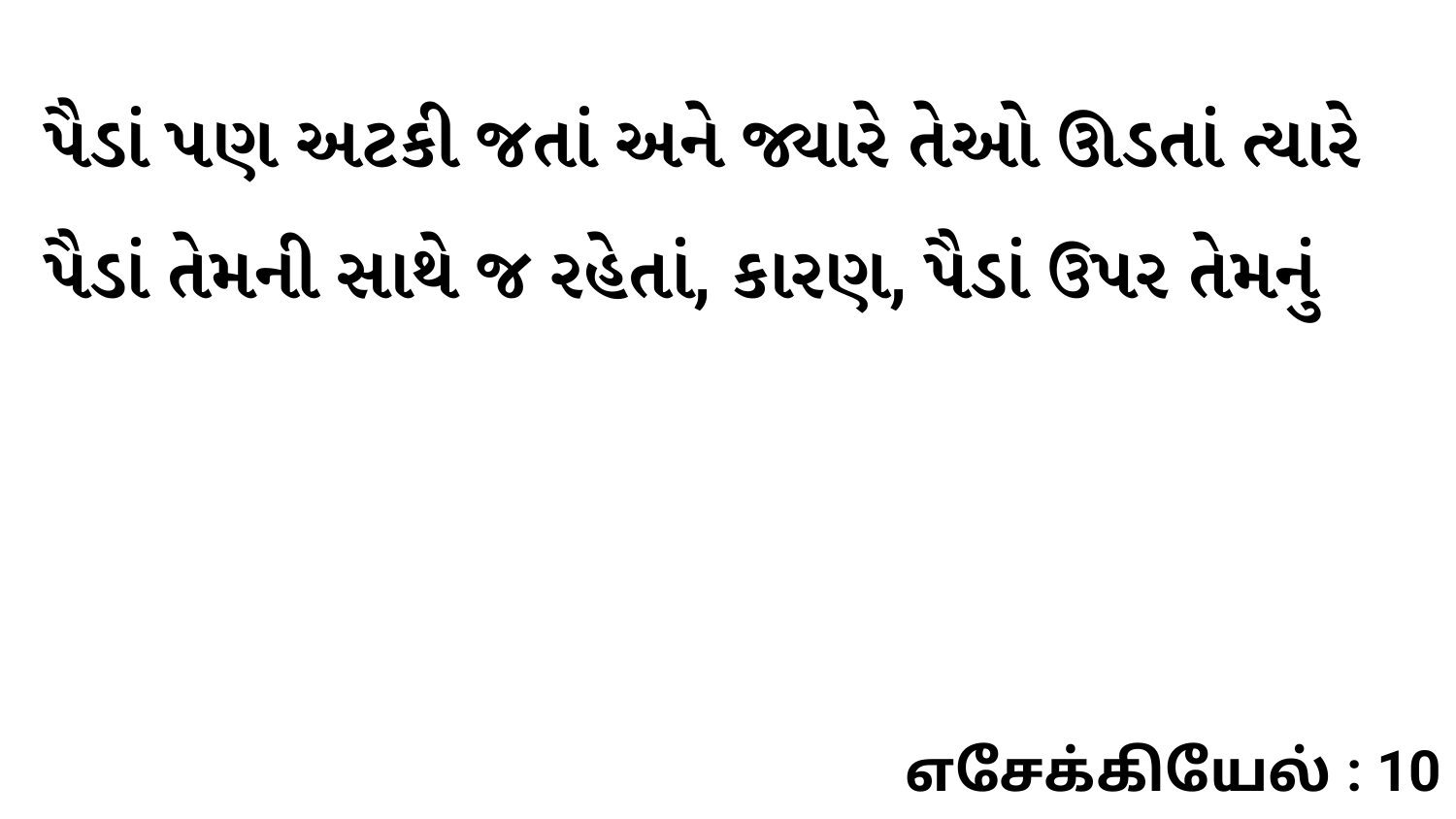

પૈડાં પણ અટકી જતાં અને જ્યારે તેઓ ઊડતાં ત્યારે પૈડાં તેમની સાથે જ રહેતાં, કારણ, પૈડાં ઉપર તેમનું
எசேக்கியேல் : 10